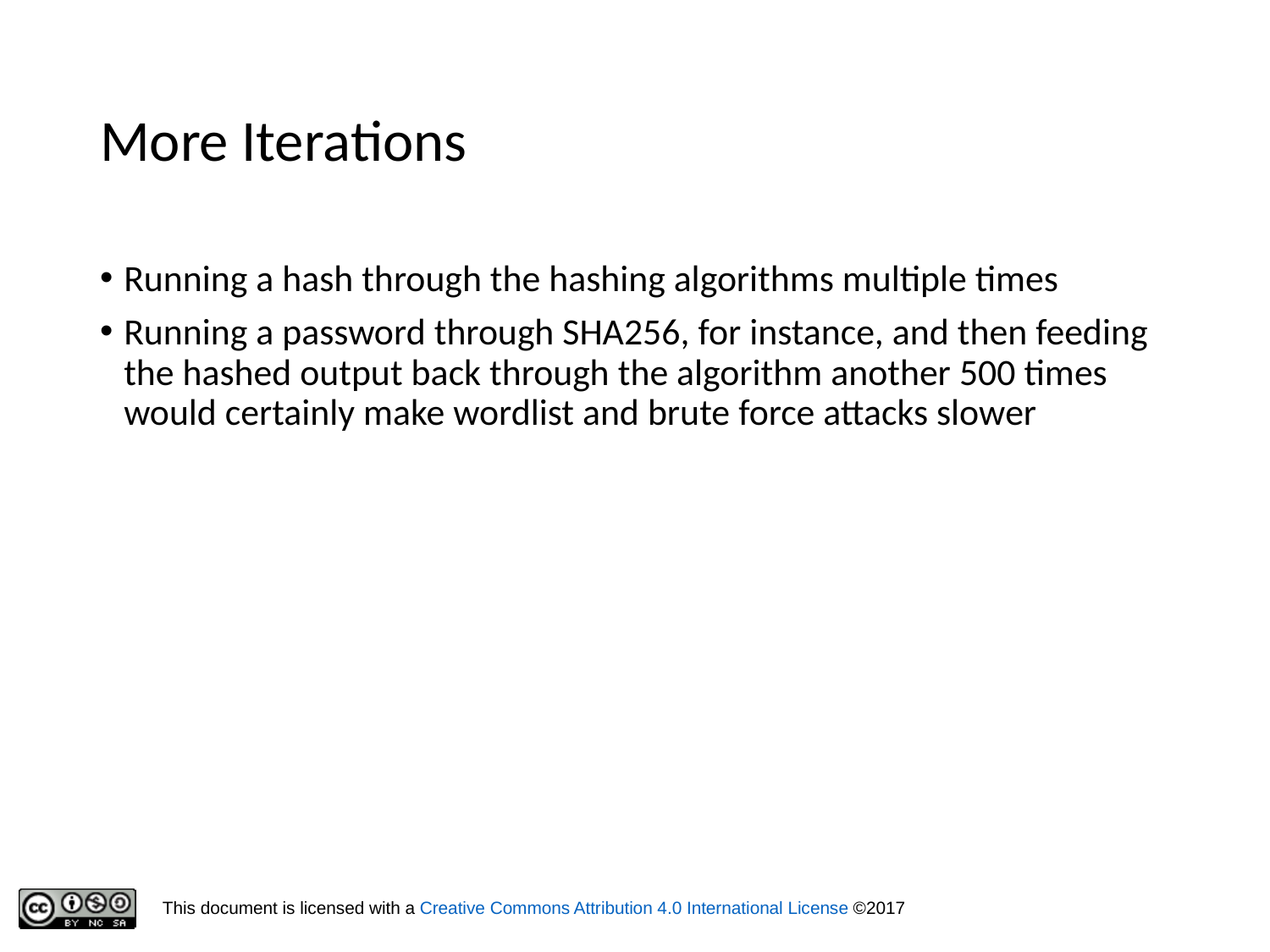

# More Iterations
Running a hash through the hashing algorithms multiple times
Running a password through SHA256, for instance, and then feeding the hashed output back through the algorithm another 500 times would certainly make wordlist and brute force attacks slower